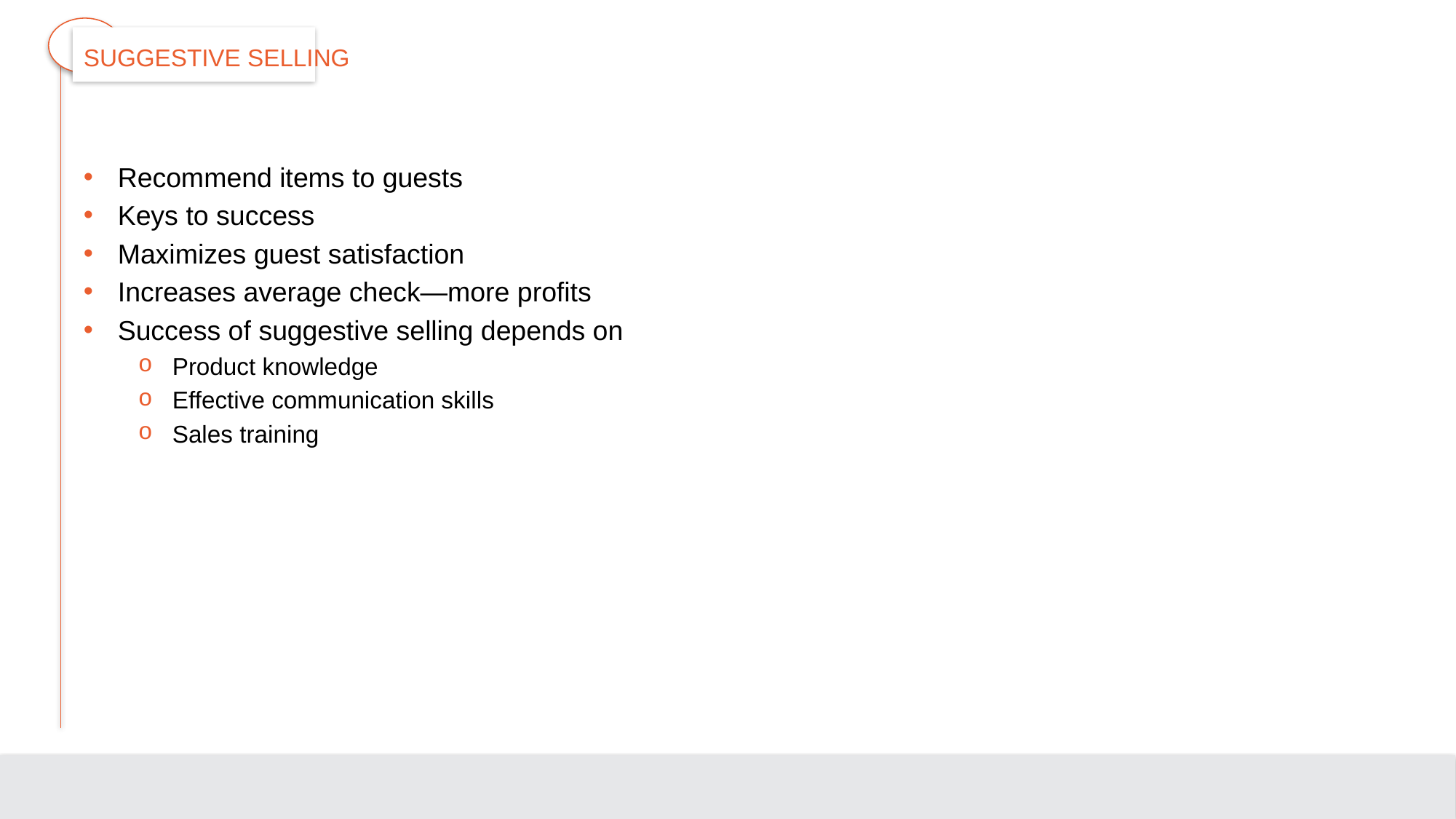

# Suggestive Selling
Recommend items to guests
Keys to success
Maximizes guest satisfaction
Increases average check—more profits
Success of suggestive selling depends on
Product knowledge
Effective communication skills
Sales training